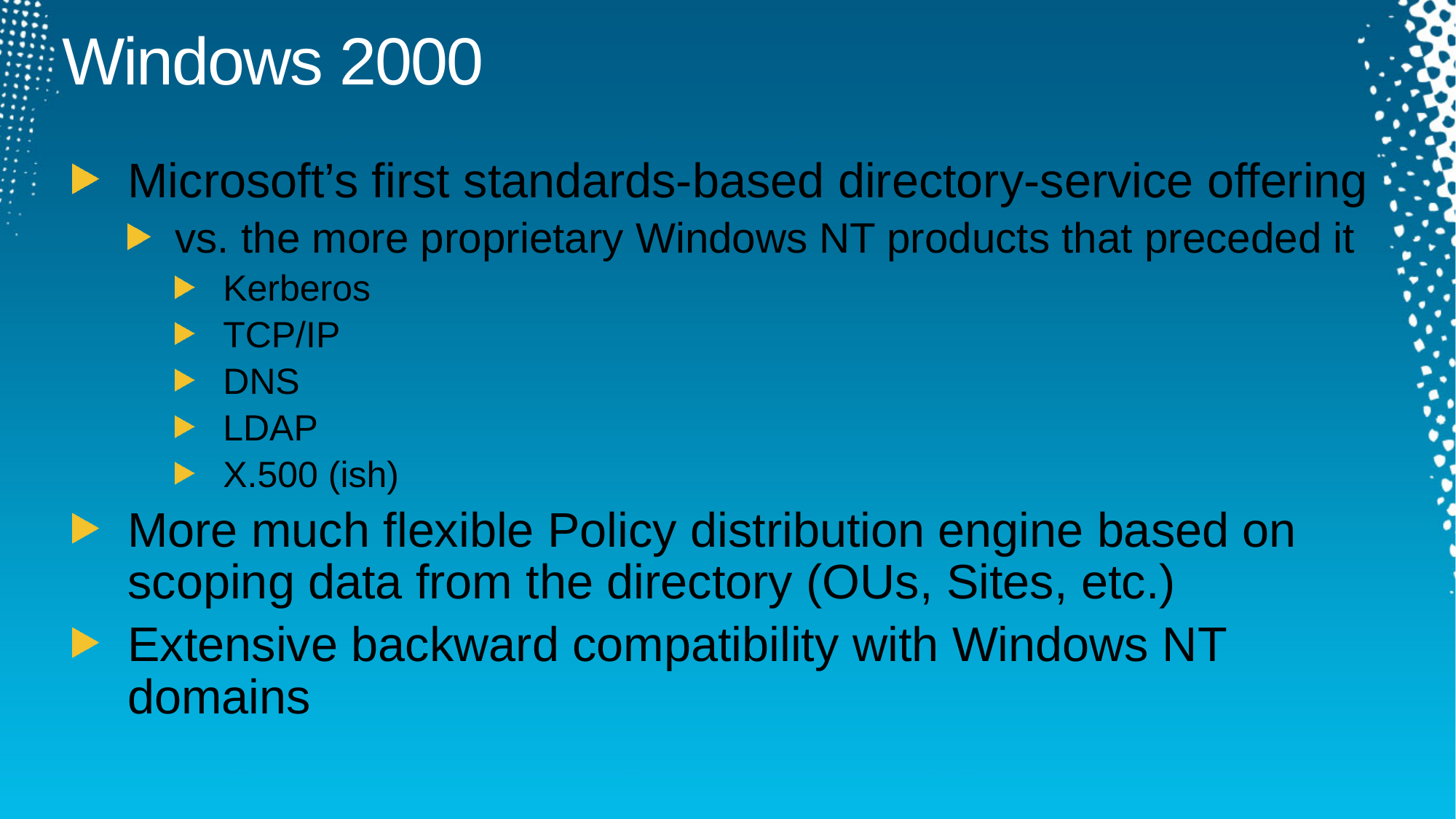

# Windows 2000
Microsoft’s first standards-based directory-service offering
vs. the more proprietary Windows NT products that preceded it
Kerberos
TCP/IP
DNS
LDAP
X.500 (ish)
More much flexible Policy distribution engine based on scoping data from the directory (OUs, Sites, etc.)
Extensive backward compatibility with Windows NT domains